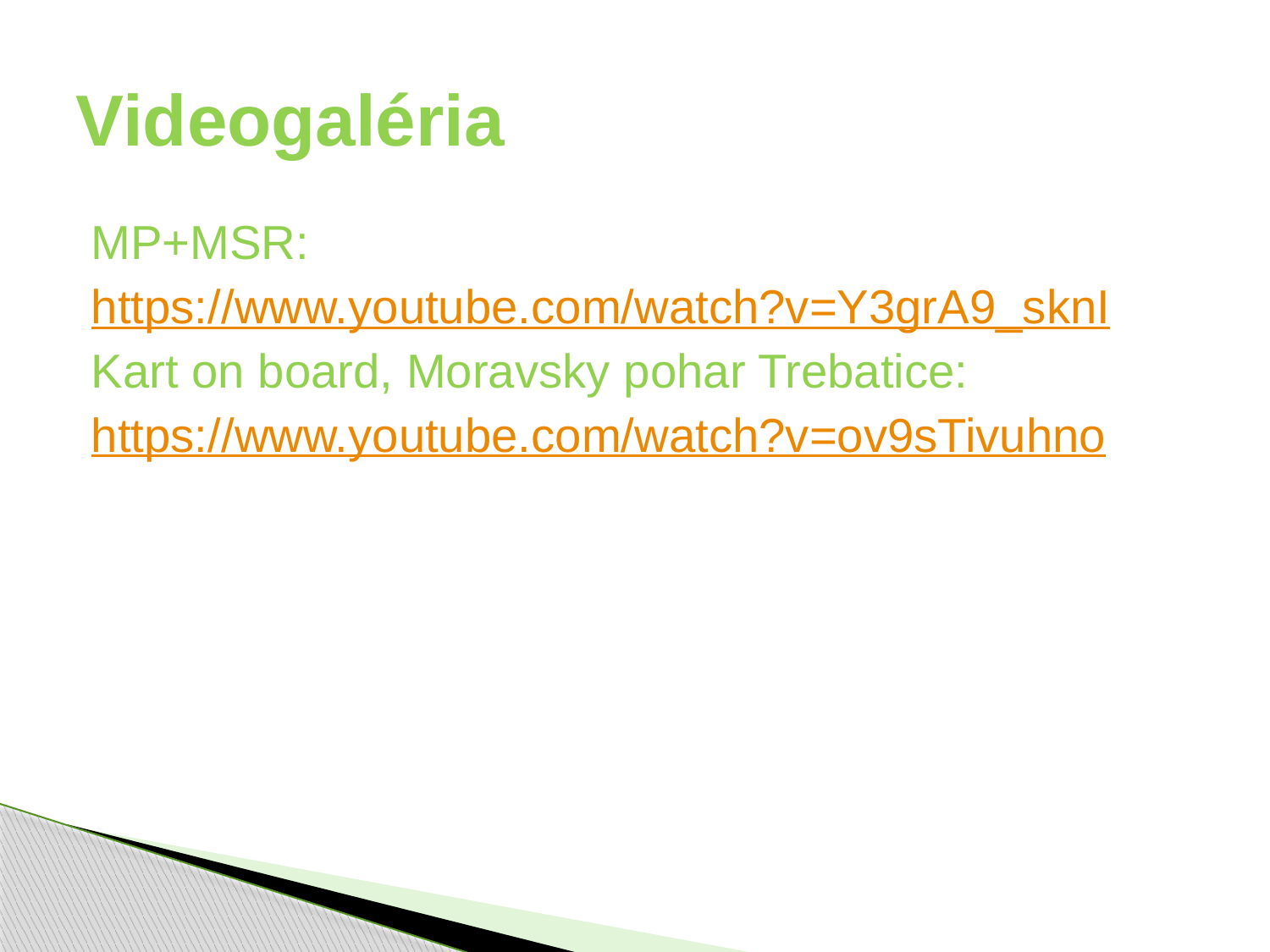

# Videogaléria
MP+MSR:
https://www.youtube.com/watch?v=Y3grA9_sknI
Kart on board, Moravsky pohar Trebatice:
https://www.youtube.com/watch?v=ov9sTivuhno